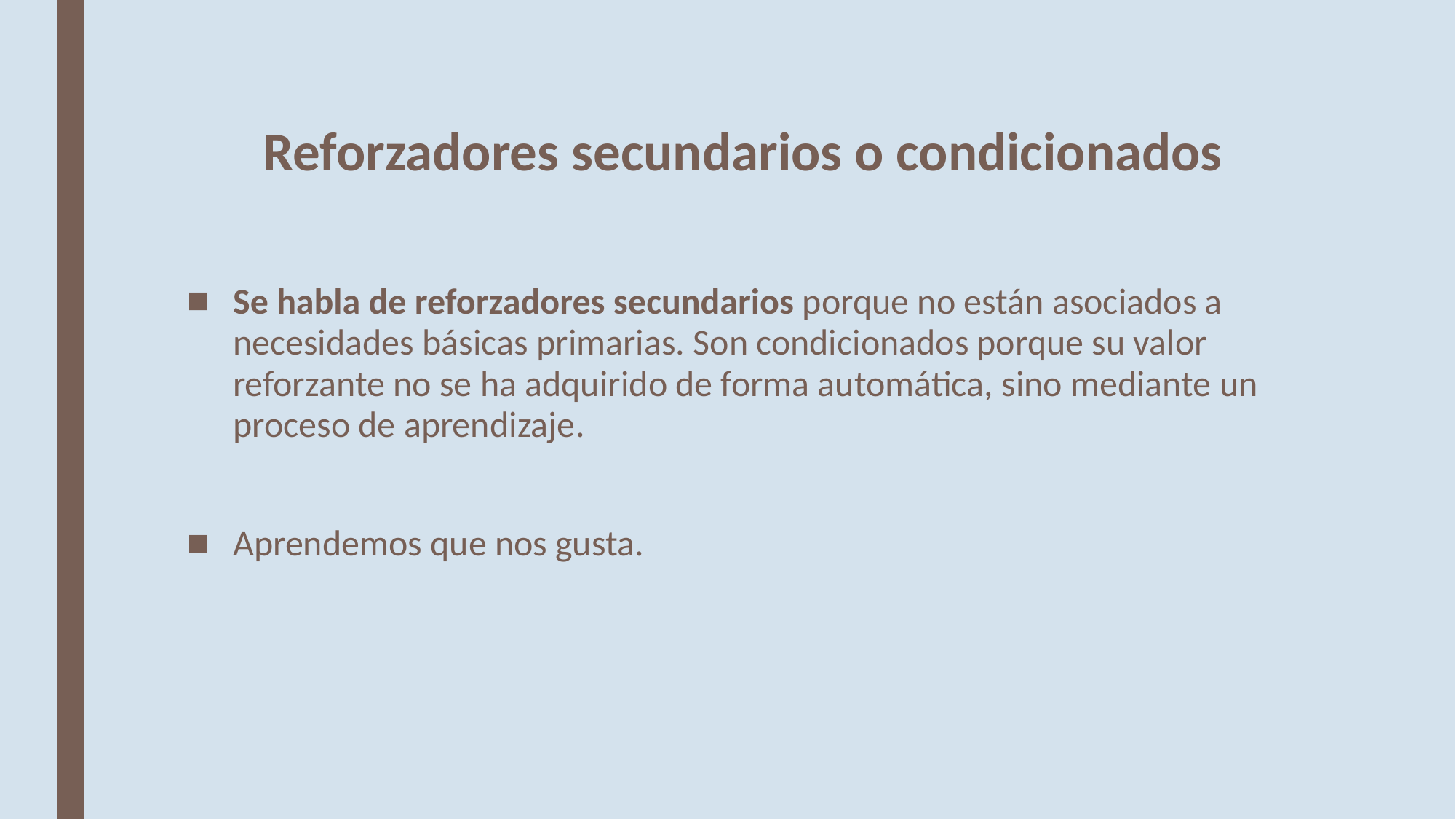

Reforzadores secundarios o condicionados

Se habla de reforzadores secundarios porque no están asociados a necesidades básicas primarias. Son condicionados porque su valor reforzante no se ha adquirido de forma automática, sino mediante un proceso de aprendizaje.

Aprendemos que nos gusta.